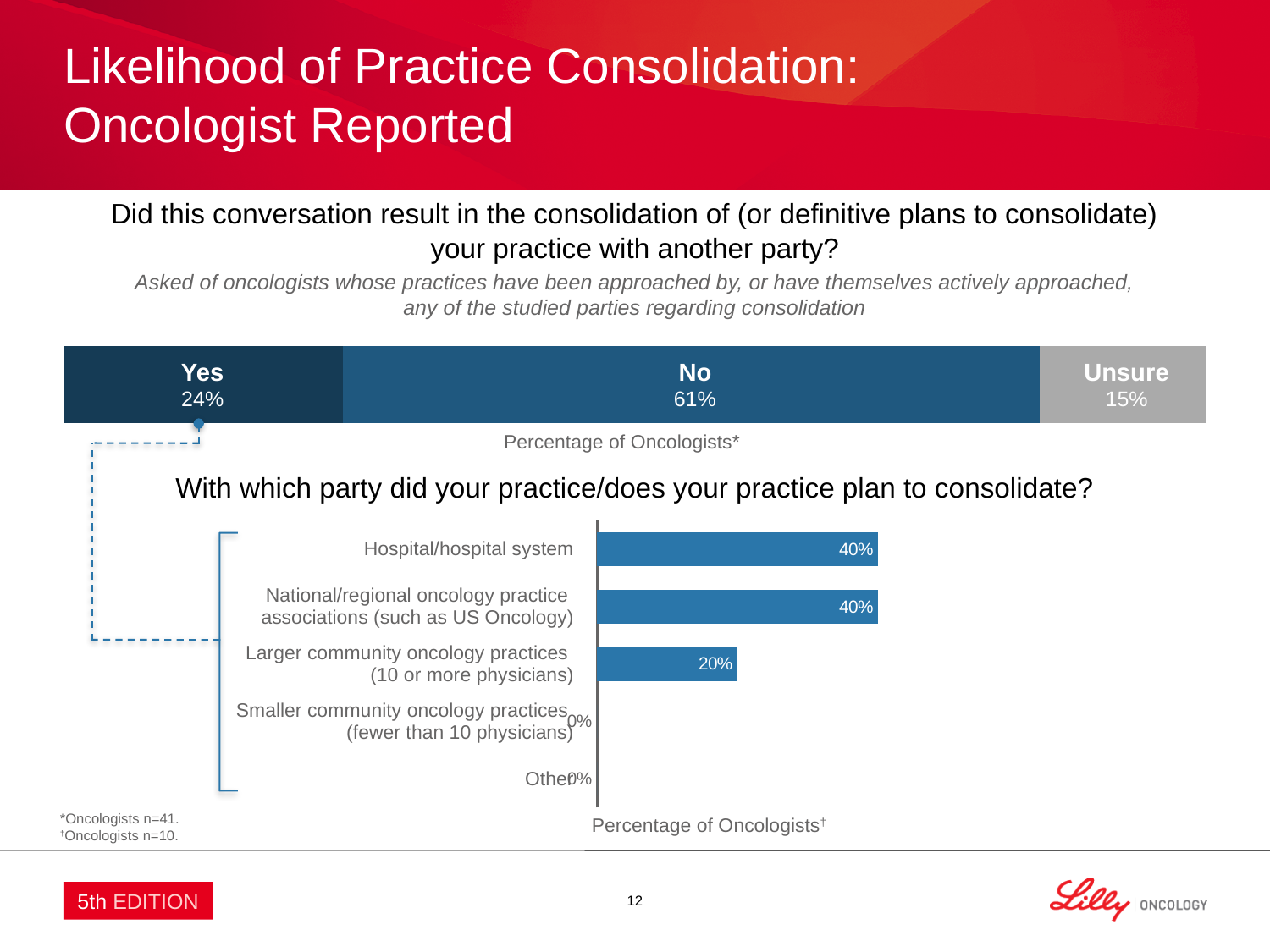

# Likelihood of Practice Consolidation: Oncologist Reported
Did this conversation result in the consolidation of (or definitive plans to consolidate)
your practice with another party?
Asked of oncologists whose practices have been approached by, or have themselves actively approached,
any of the studied parties regarding consolidation

### Chart

| Category | Yes | No | Unsure |
|---|---|---|---|
| Percentage of Oncologists | 0.243902439024395 | 0.609756097560986 | 0.146341463414634 |
Yes
24%
No
61%
Unsure
15%
Percentage of Oncologists*
With which party did your practice/does your practice plan to consolidate?

### Chart

| Category | Oncologists |
|---|---|
| Hospital / hospital system | 0.4 |
| National / regional oncology practice associations (such as US Oncology) | 0.4 |
| Larger community oncology practices (10 or more physicians) (independent of national / regional oncology practice associations) | 0.2 |
| Smaller community oncology practices (fewer than 10 physicians) (independent of national / regional oncology practice associations) | 0.0 |
| Other – please describe | 0.0 |
| Hospital/hospital system |
| --- |
| National/regional oncology practice associations (such as US Oncology) |
| Larger community oncology practices (10 or more physicians) |
| Smaller community oncology practices (fewer than 10 physicians) |
| Other |

 Percentage of Oncologists†
*Oncologists n=41.
†Oncologists n=10.